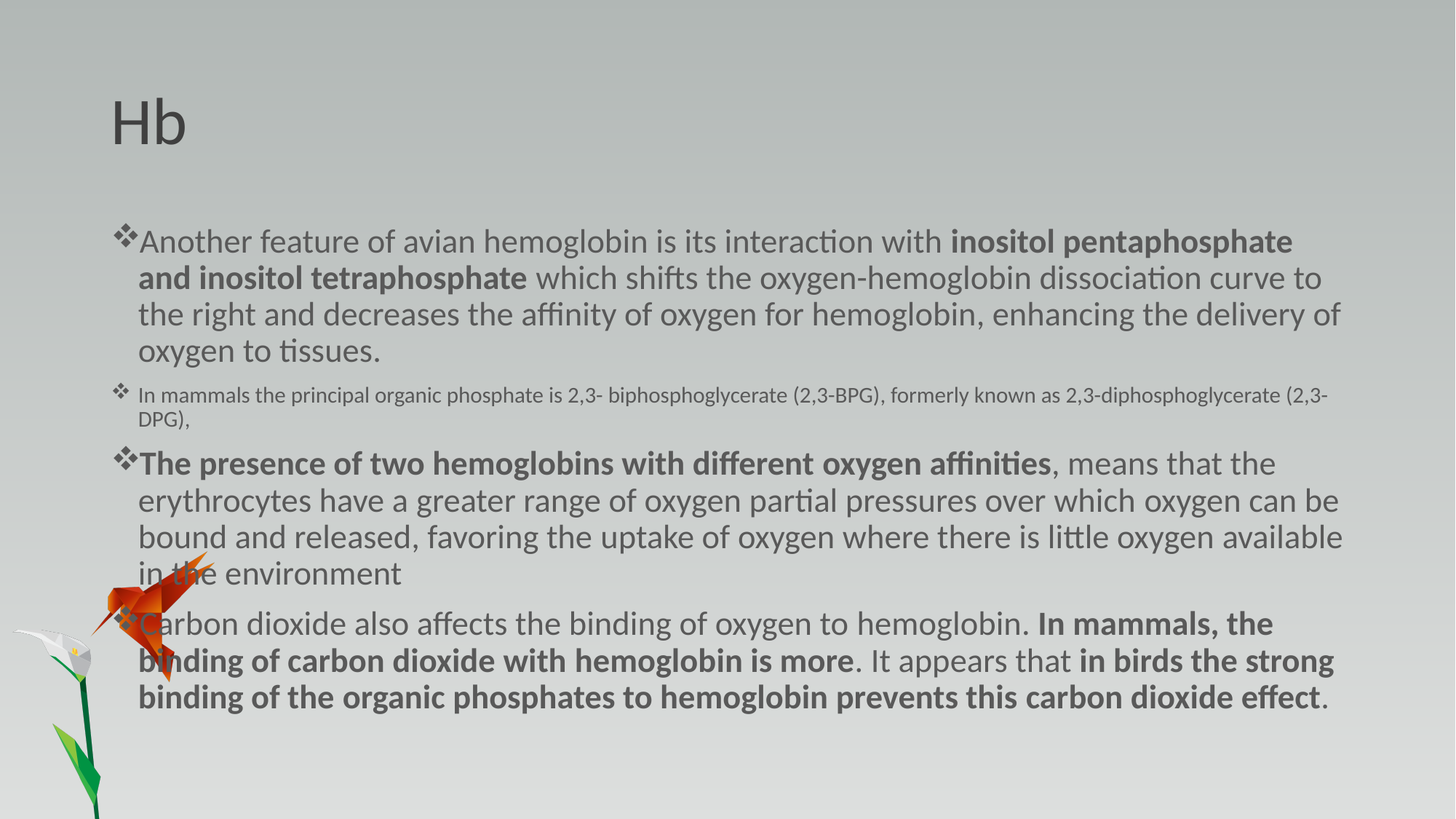

# Hb
Another feature of avian hemoglobin is its interaction with inositol pentaphosphate and inositol tetraphosphate which shifts the oxygen-hemoglobin dissociation curve to the right and decreases the affinity of oxygen for hemoglobin, enhancing the delivery of oxygen to tissues.
In mammals the principal organic phosphate is 2,3- biphosphoglycerate (2,3-BPG), formerly known as 2,3-diphosphoglycerate (2,3-DPG),
The presence of two hemoglobins with different oxygen affinities, means that the erythrocytes have a greater range of oxygen partial pressures over which oxygen can be bound and released, favoring the uptake of oxygen where there is little oxygen available in the environment
Carbon dioxide also affects the binding of oxygen to hemoglobin. In mammals, the binding of carbon dioxide with hemoglobin is more. It appears that in birds the strong binding of the organic phosphates to hemoglobin prevents this carbon dioxide effect.